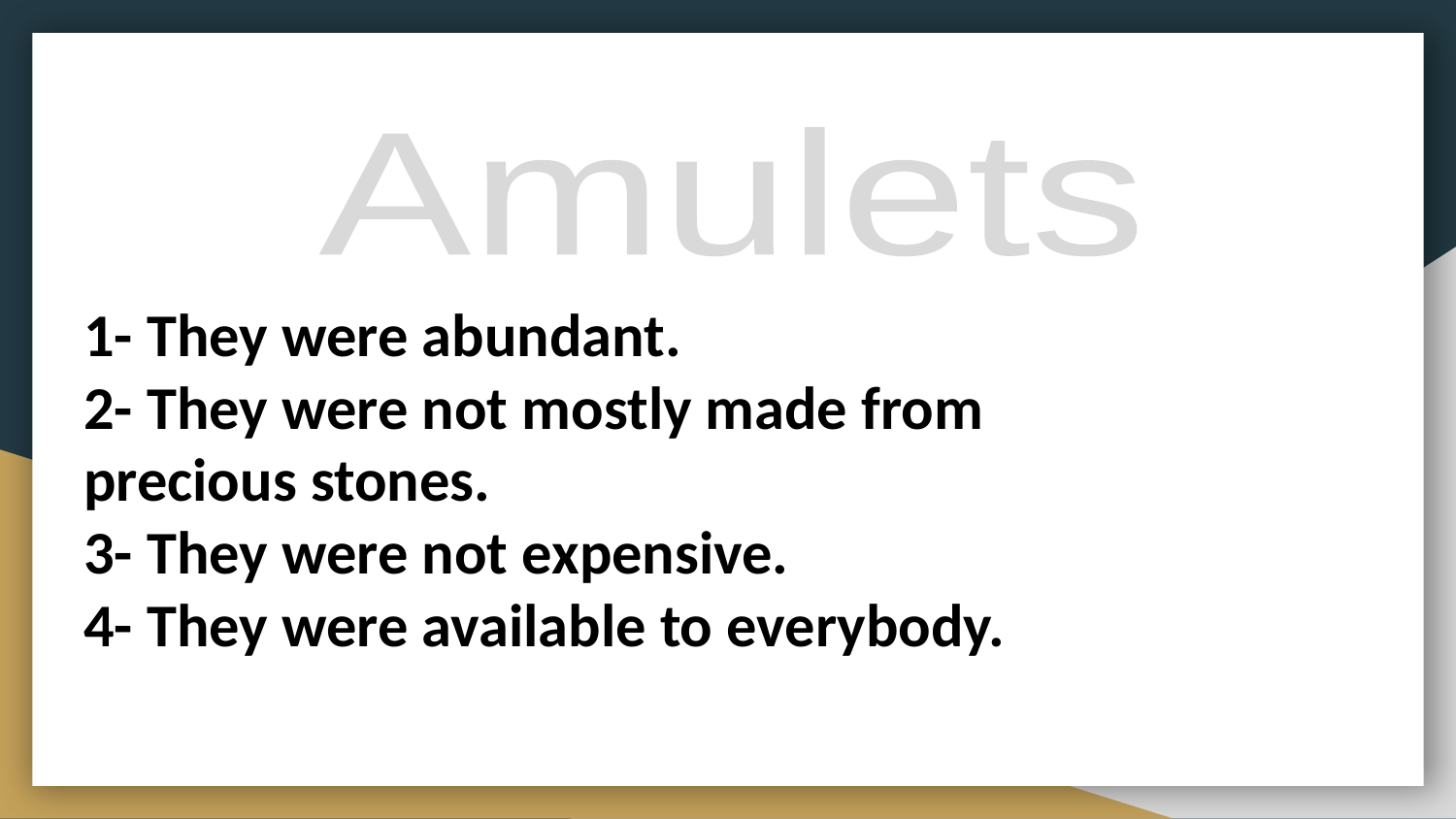

Amulets
1- They were abundant.
2- They were not mostly made from precious stones.
3- They were not expensive.
4- They were available to everybody.